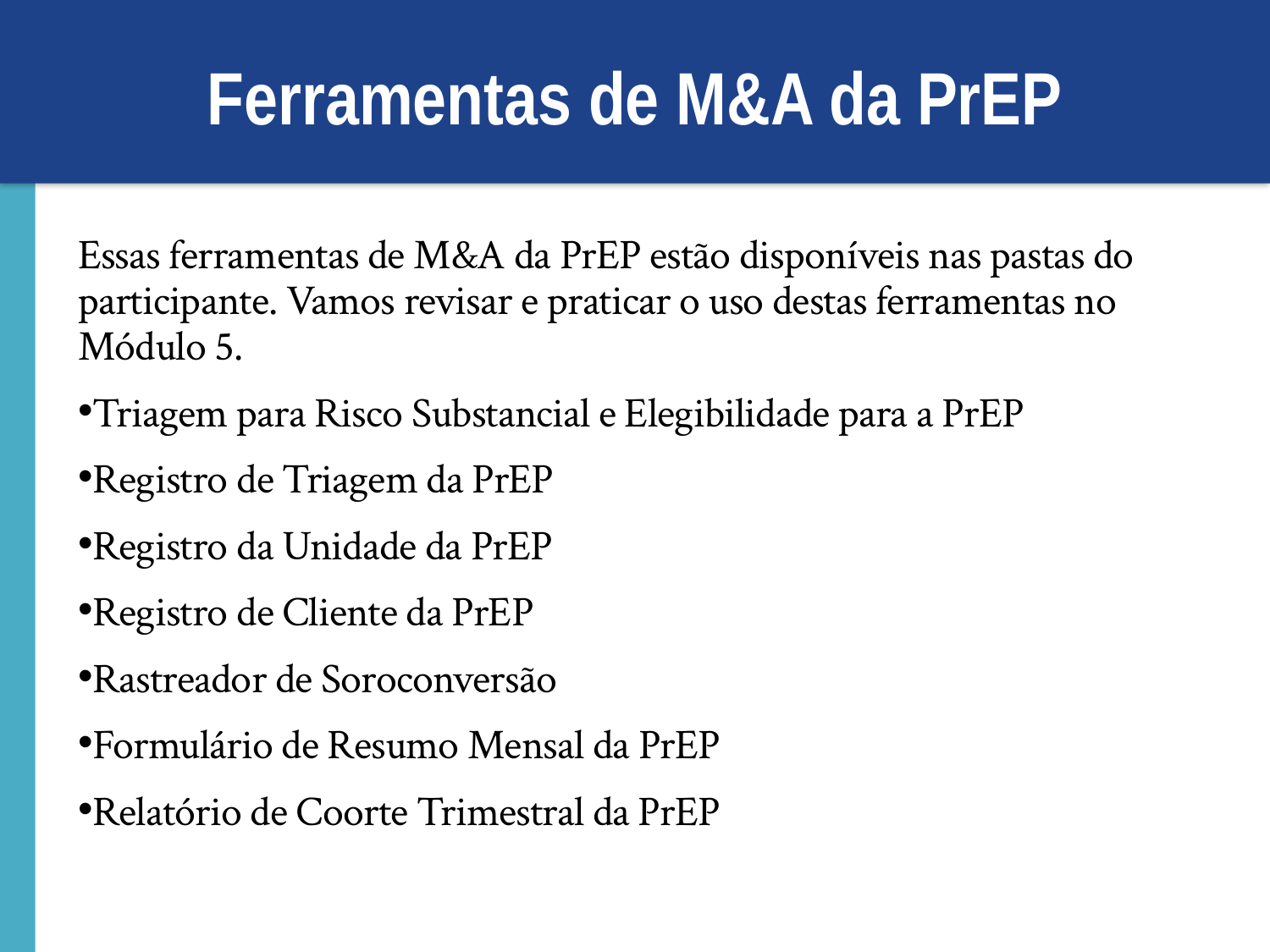

# Ferramentas de M&A da PrEP
Essas ferramentas de M&A da PrEP estão disponíveis nas pastas do participante. Vamos revisar e praticar o uso destas ferramentas no Módulo 5.
Triagem para Risco Substancial e Elegibilidade para a PrEP
Registro de Triagem da PrEP
Registro da Unidade da PrEP
Registro de Cliente da PrEP
Rastreador de Soroconversão
Formulário de Resumo Mensal da PrEP
Relatório de Coorte Trimestral da PrEP